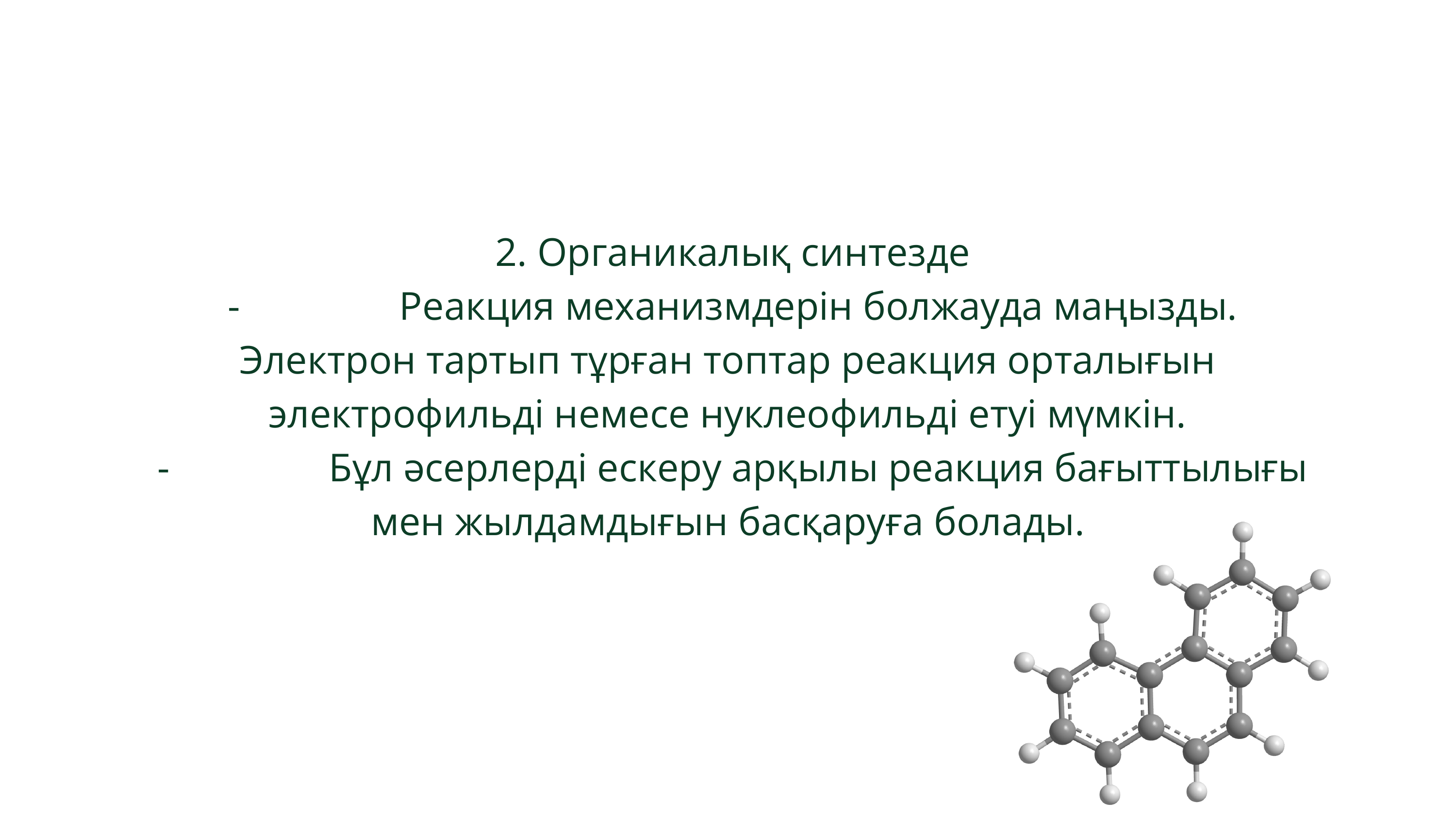

2. Органикалық синтезде
 -                Реакция механизмдерін болжауда маңызды. Электрон тартып тұрған топтар реакция орталығын электрофильді немесе нуклеофильді етуі мүмкін.
 -                Бұл әсерлерді ескеру арқылы реакция бағыттылығы мен жылдамдығын басқаруға болады.